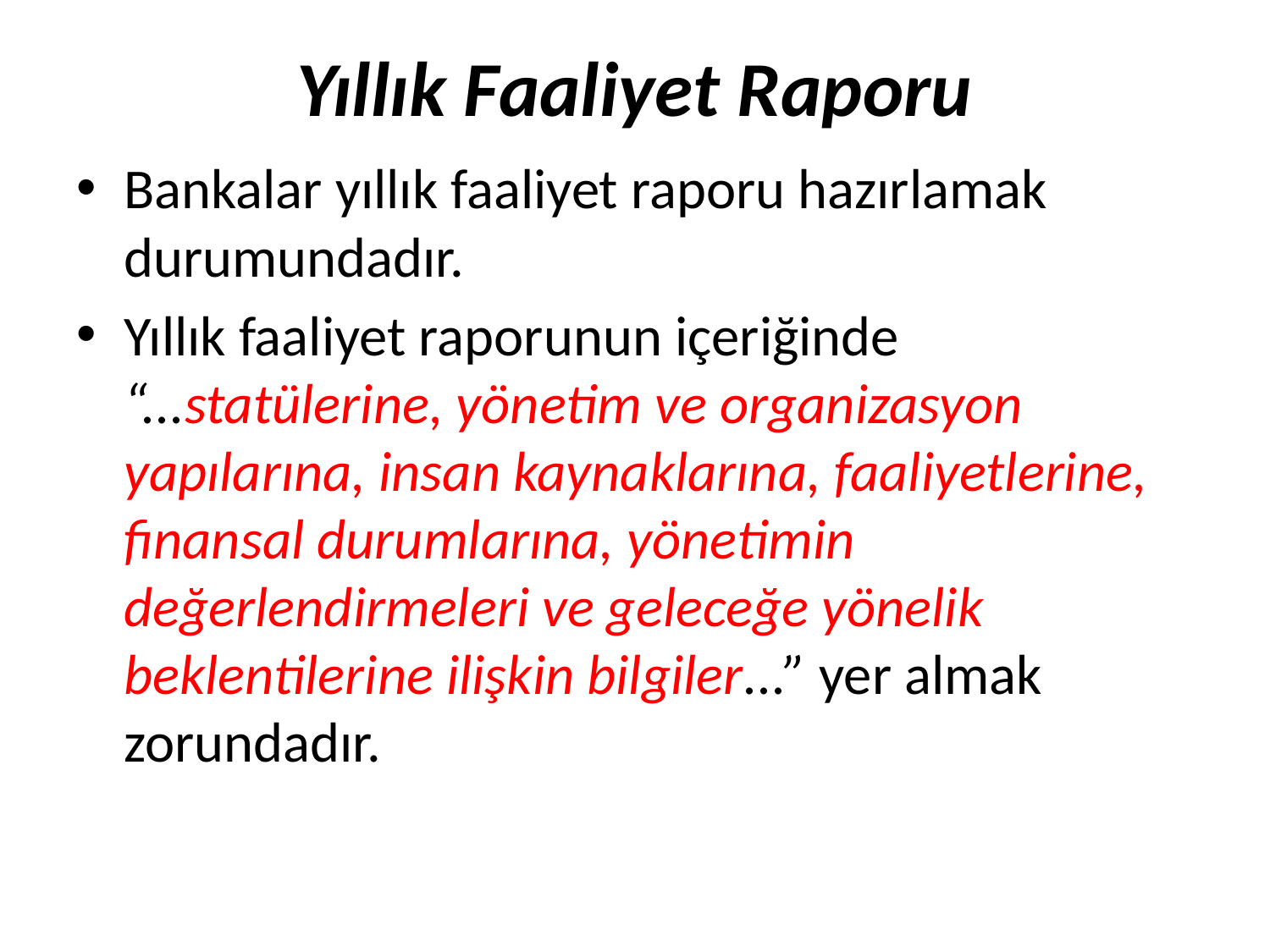

# Yıllık Faaliyet Raporu
Bankalar yıllık faaliyet raporu hazırlamak durumundadır.
Yıllık faaliyet raporunun içeriğinde “...statülerine, yönetim ve organizasyon yapılarına, insan kaynaklarına, faaliyetlerine, finansal durumlarına, yönetimin değerlendirmeleri ve geleceğe yönelik beklentilerine ilişkin bilgiler...” yer almak zorundadır.